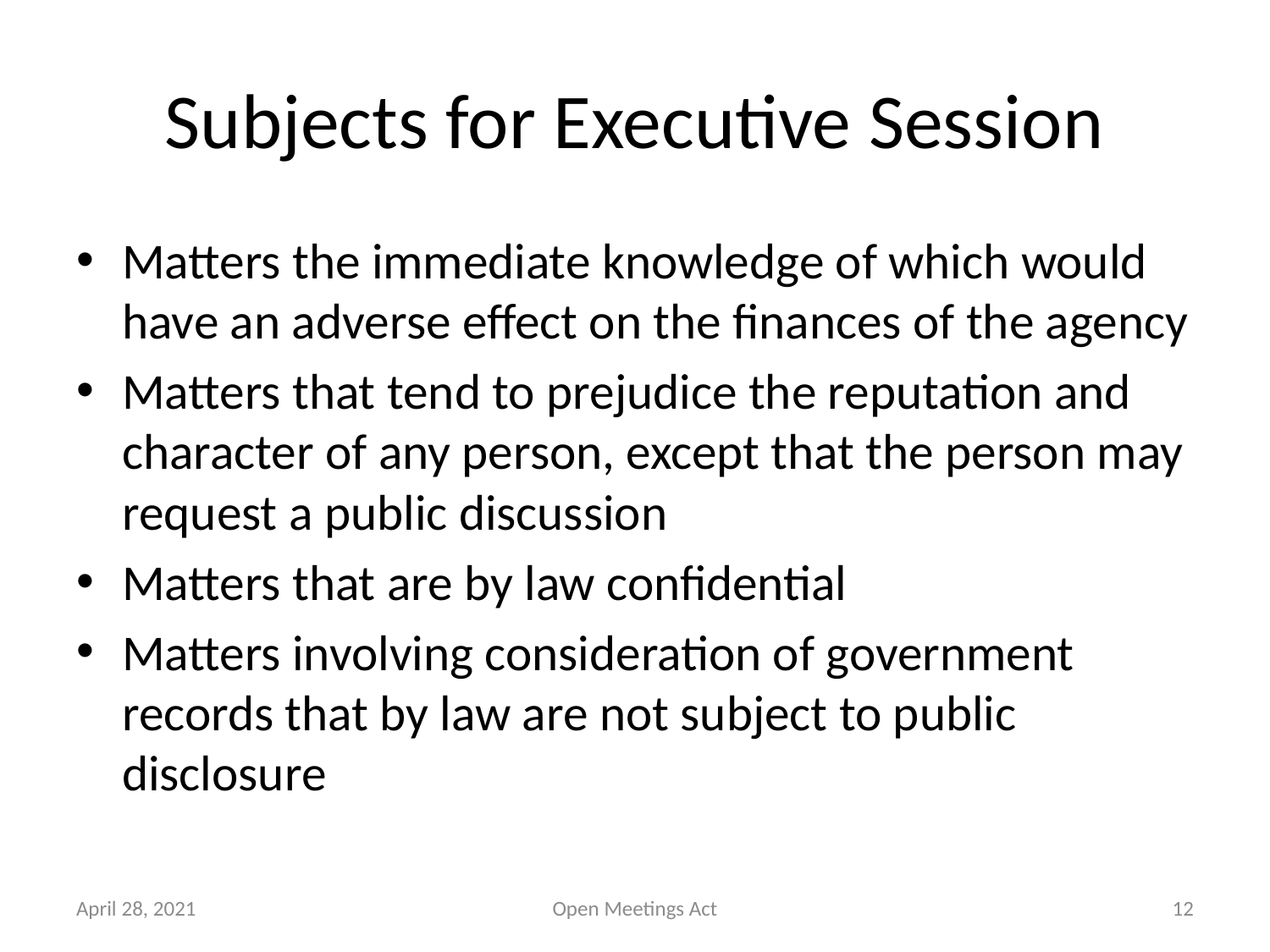

# Subjects for Executive Session
Matters the immediate knowledge of which would have an adverse effect on the finances of the agency
Matters that tend to prejudice the reputation and character of any person, except that the person may request a public discussion
Matters that are by law confidential
Matters involving consideration of government records that by law are not subject to public disclosure
April 28, 2021
Open Meetings Act
12